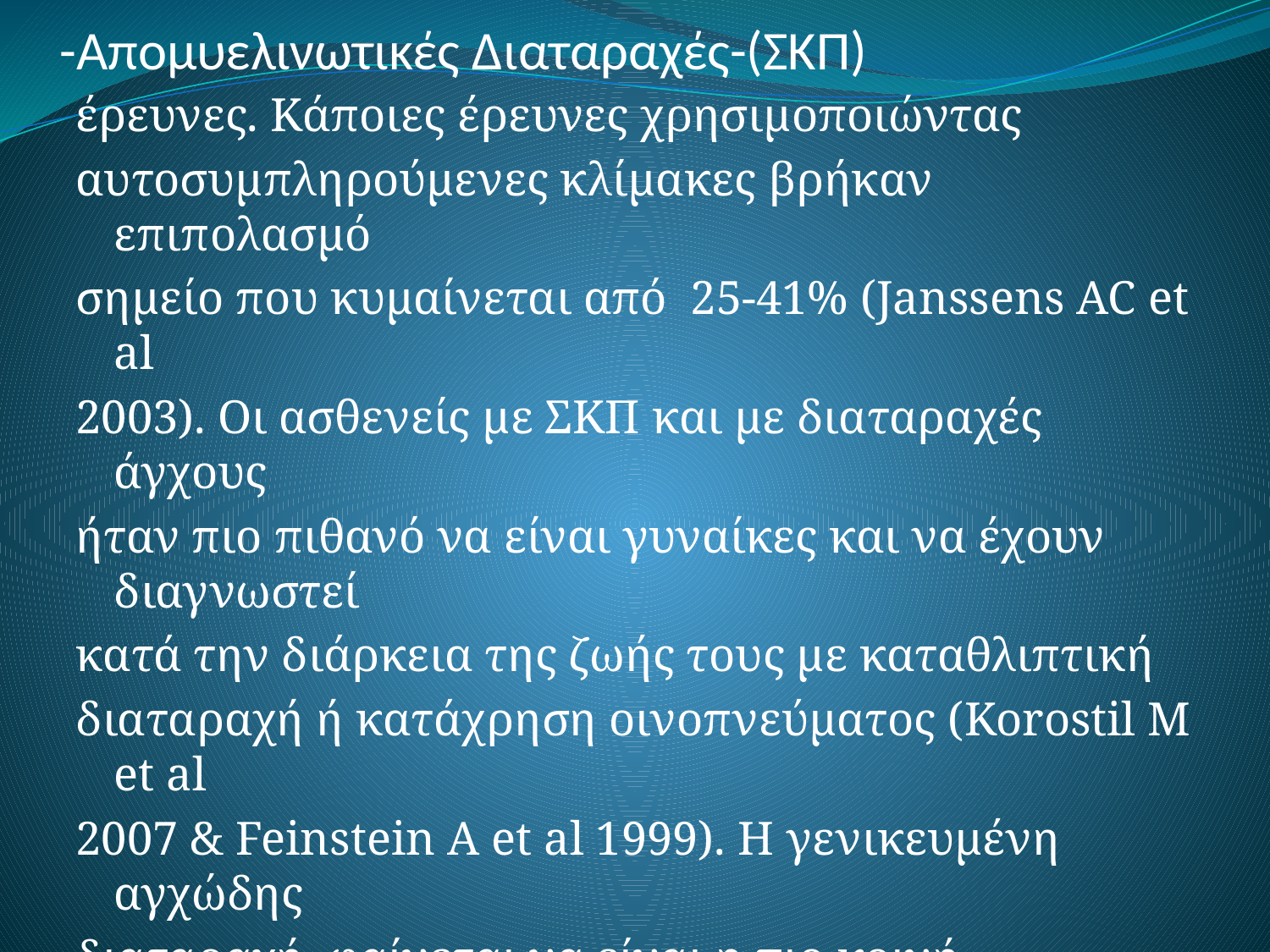

# -Απομυελινωτικές Διαταραχές-(ΣΚΠ)
έρευνες. Κάποιες έρευνες χρησιμοποιώντας
αυτοσυμπληρούμενες κλίμακες βρήκαν επιπολασμό
σημείο που κυμαίνεται από  25-41% (Janssens AC et al
2003). Οι ασθενείς με ΣΚΠ και με διαταραχές άγχους
ήταν πιο πιθανό να είναι γυναίκες και να έχουν διαγνωστεί
κατά την διάρκεια της ζωής τους με καταθλιπτική
διαταραχή ή κατάχρηση οινοπνεύματος (Korostil M et al
2007 & Feinstein A et al 1999). Η γενικευμένη αγχώδης
διαταραχή  φαίνεται να είναι η πιο κοινή διαταραχή
άγχους μεταξύ των ατόμων με ΣΚΠ, με το 18,6% των
ασθενών να πληρούν τα κριτήρια για αυτή τη διαταραχή
(Galeazzi GM et al 2005). η διαταραχή πανικού και η